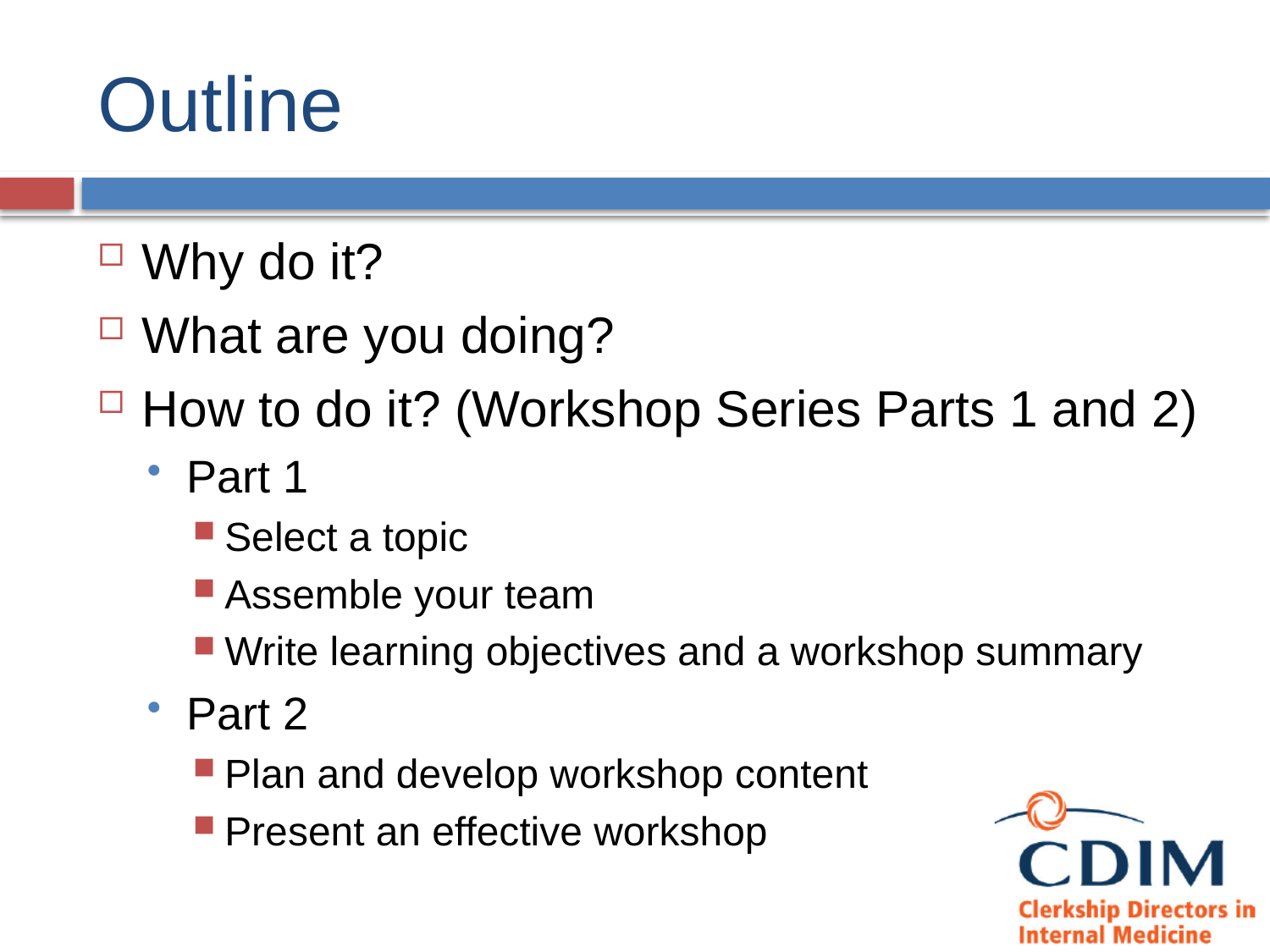

# Outline
Why do it?
What are you doing?
How to do it? (Workshop Series Parts 1 and 2)
Part 1
Select a topic
Assemble your team
Write learning objectives and a workshop summary
Part 2
Plan and develop workshop content
Present an effective workshop